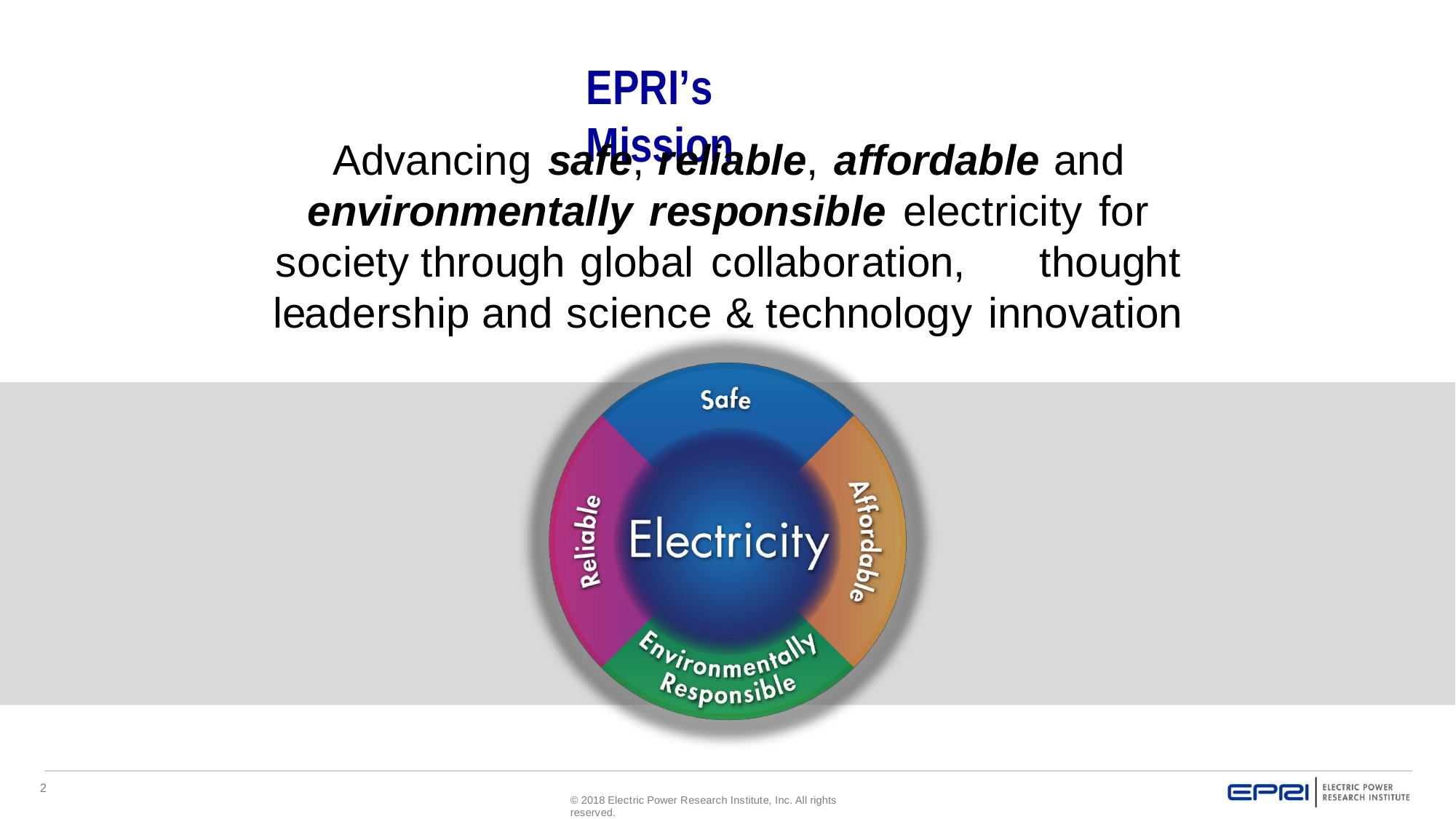

EPRI’s Mission
Advancing safe, reliable, affordable and environmentally responsible electricity for society through global collaboration,	thought leadership and science & technology innovation

2
© 2018 Electric Power Research Institute, Inc. All rights reserved.